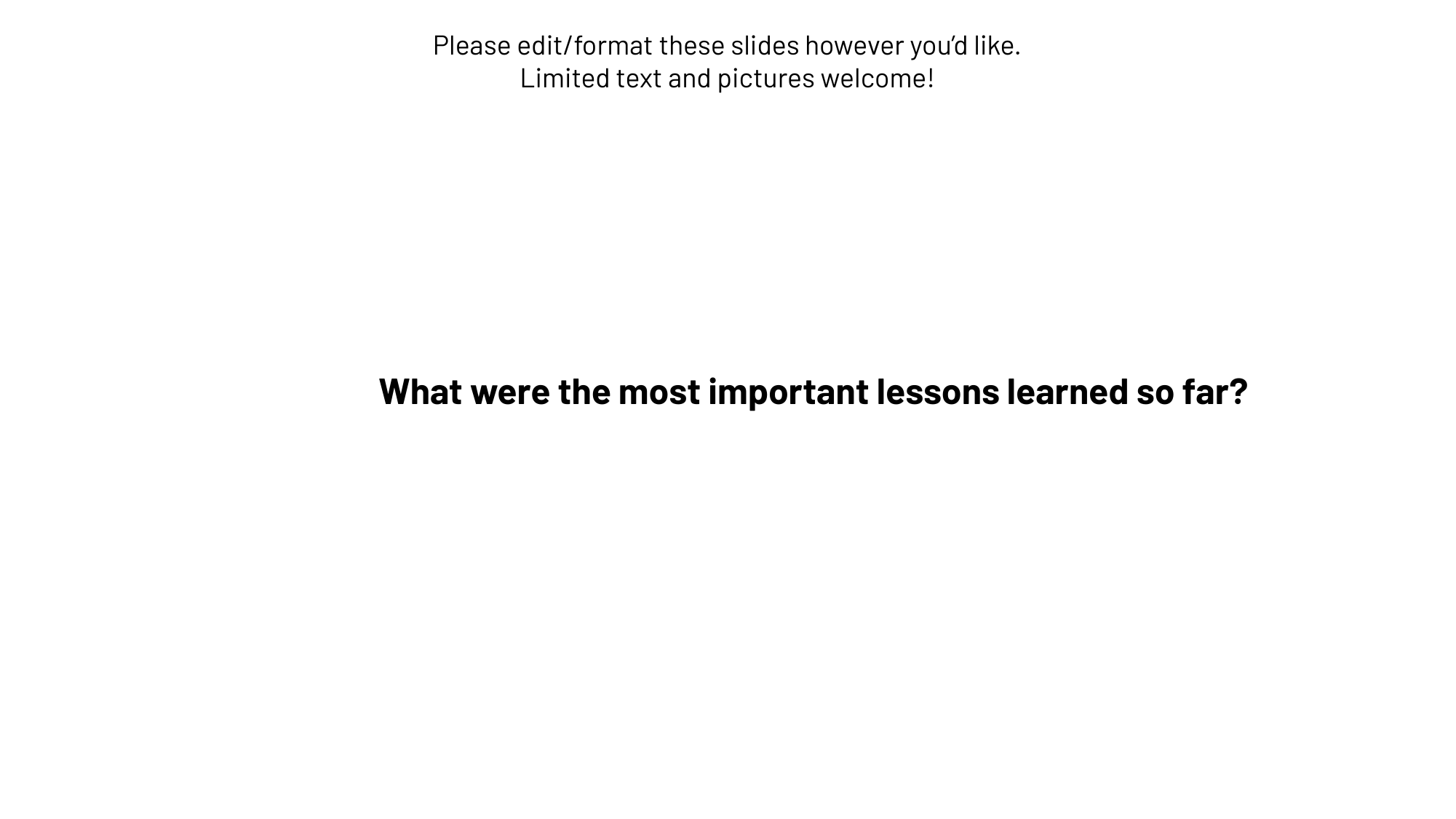

Please edit/format these slides however you’d like.
Limited text and pictures welcome!

What were the most important lessons learned so far?